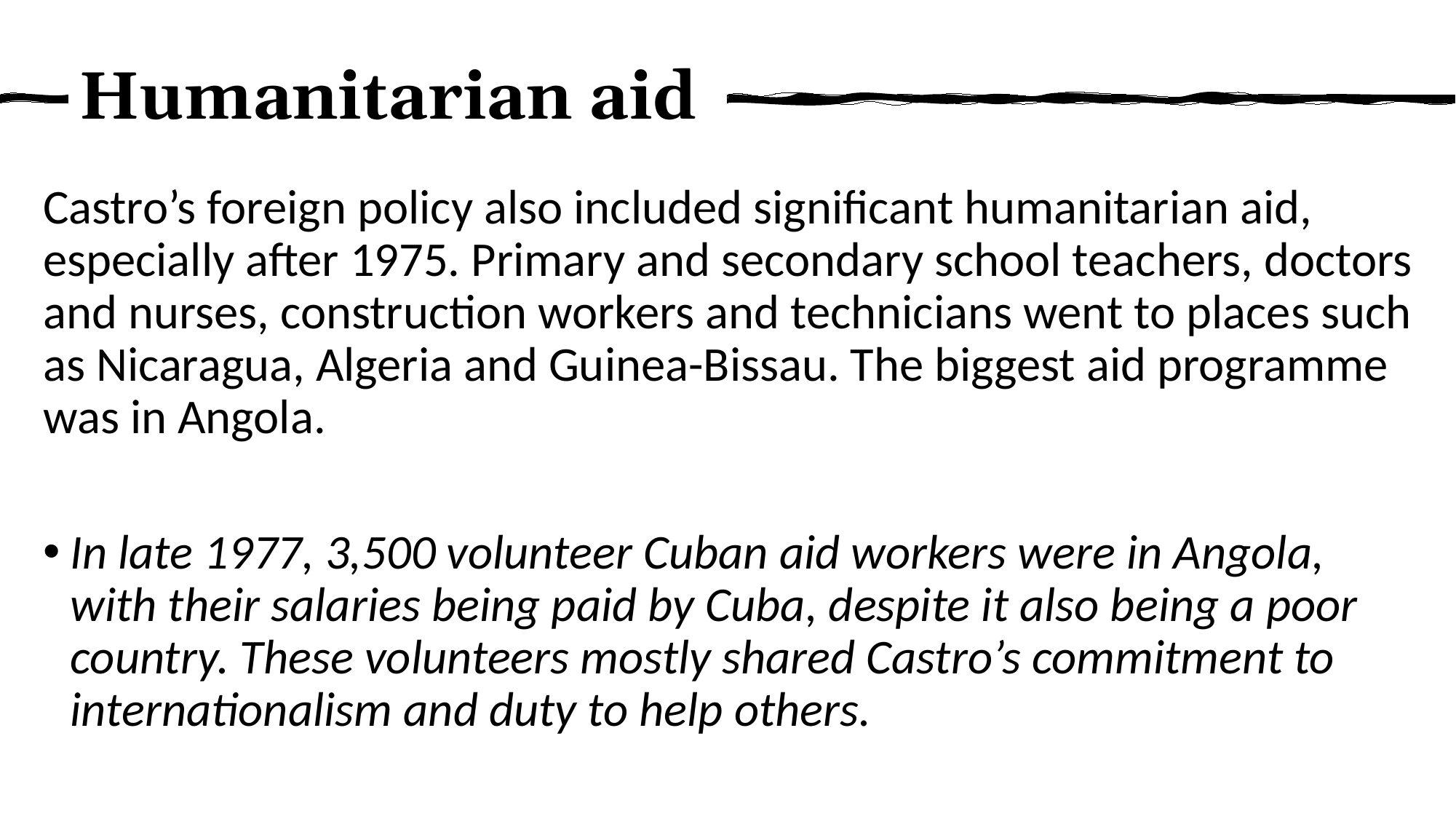

# Humanitarian aid

Castro’s foreign policy also included significant humanitarian aid, especially after 1975. Primary and secondary school teachers, doctors and nurses, construction workers and technicians went to places such as Nicaragua, Algeria and Guinea-Bissau. The biggest aid programme was in Angola.

In late 1977, 3,500 volunteer Cuban aid workers were in Angola, with their salaries being paid by Cuba, despite it also being a poor country. These volunteers mostly shared Castro’s commitment to internationalism and duty to help others.